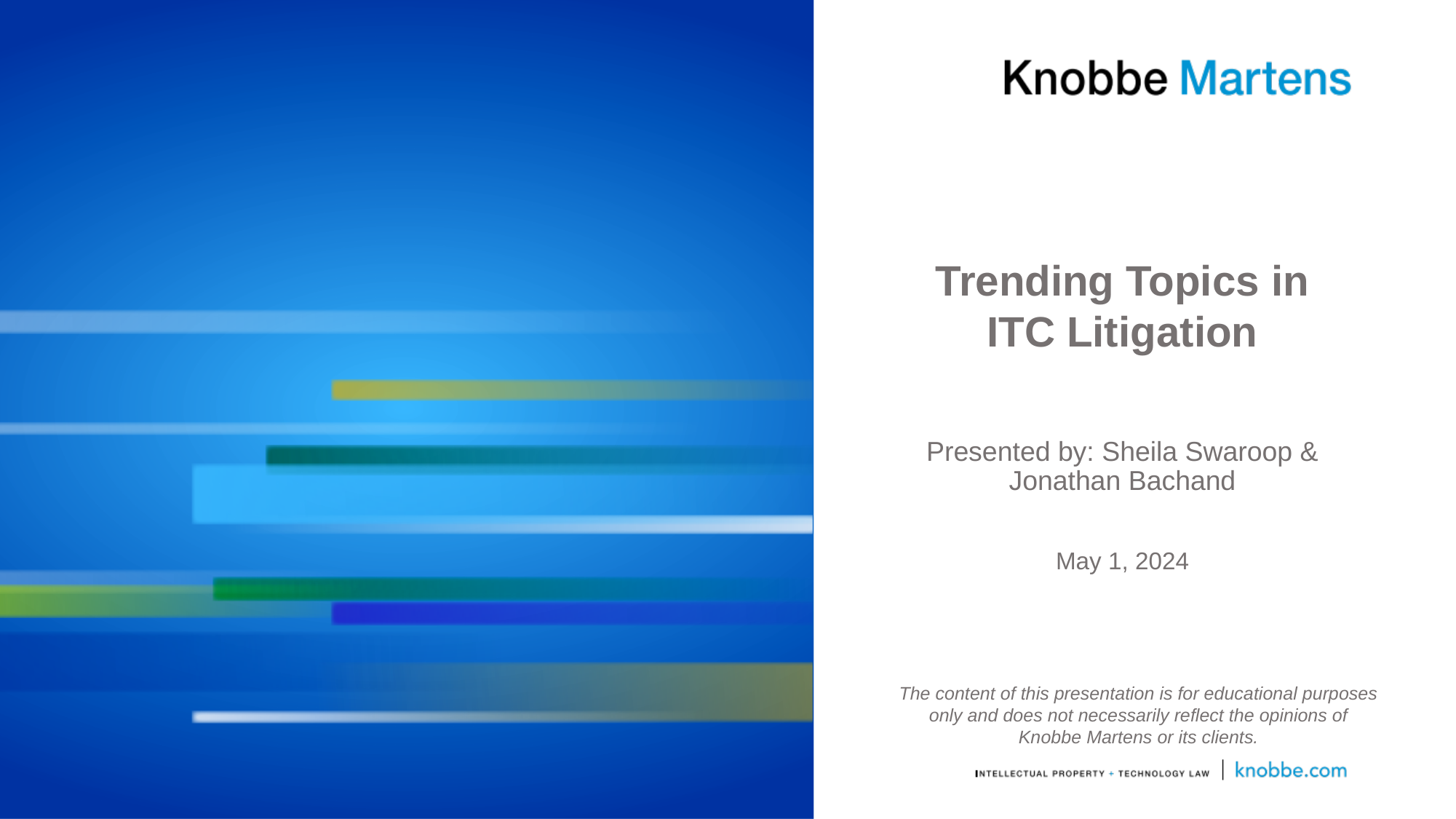

Trending Topics in ITC Litigation

Presented by: Sheila Swaroop & Jonathan Bachand
May 1, 2024
The content of this presentation is for educational purposes only and does not necessarily reflect the opinions of Knobbe Martens or its clients.